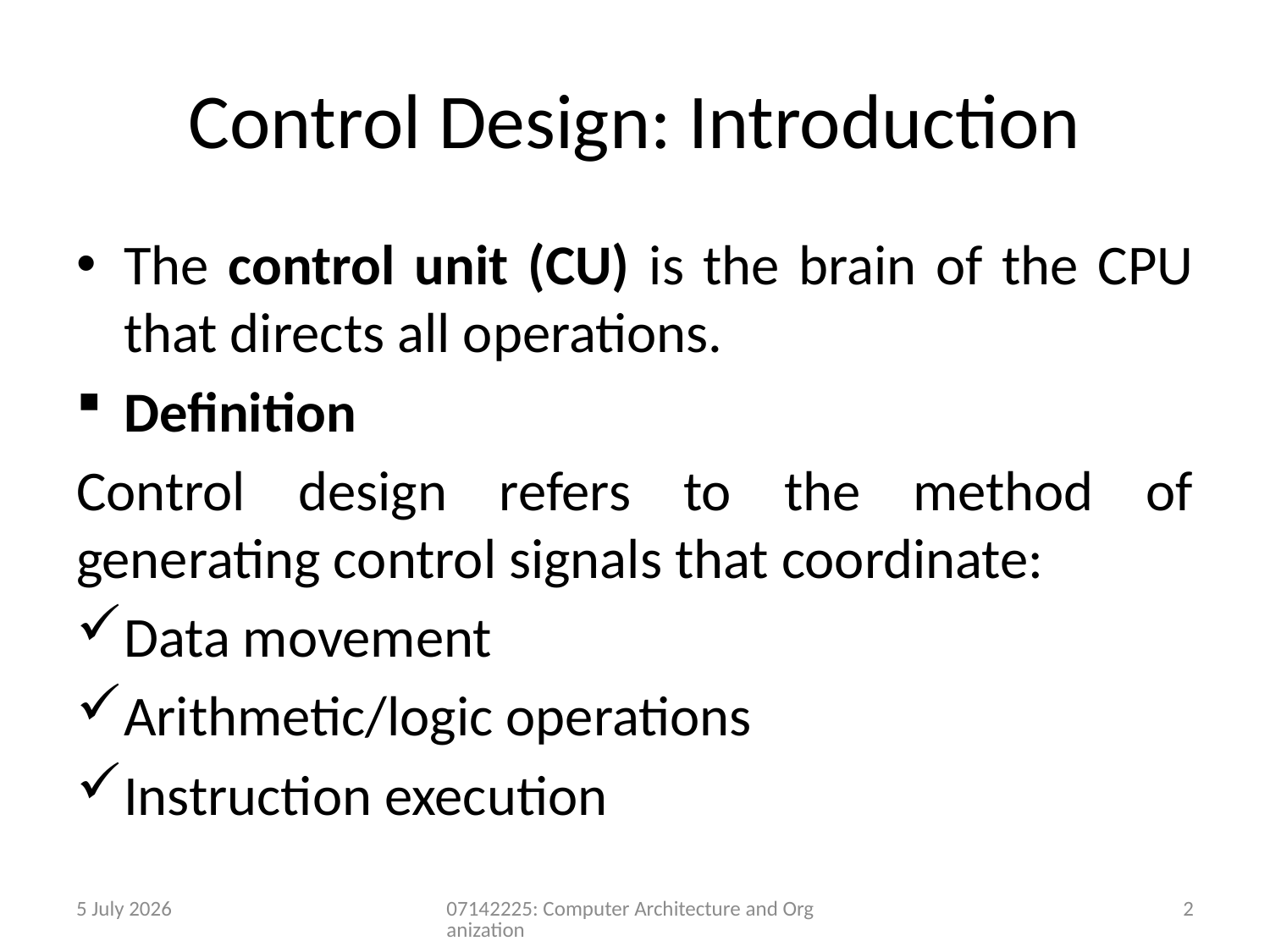

# Control Design: Introduction
The control unit (CU) is the brain of the CPU that directs all operations.
Definition
Control design refers to the method of generating control signals that coordinate:
Data movement
Arithmetic/logic operations
Instruction execution

5 July 2026
07142225: Computer Architecture and Organization
2